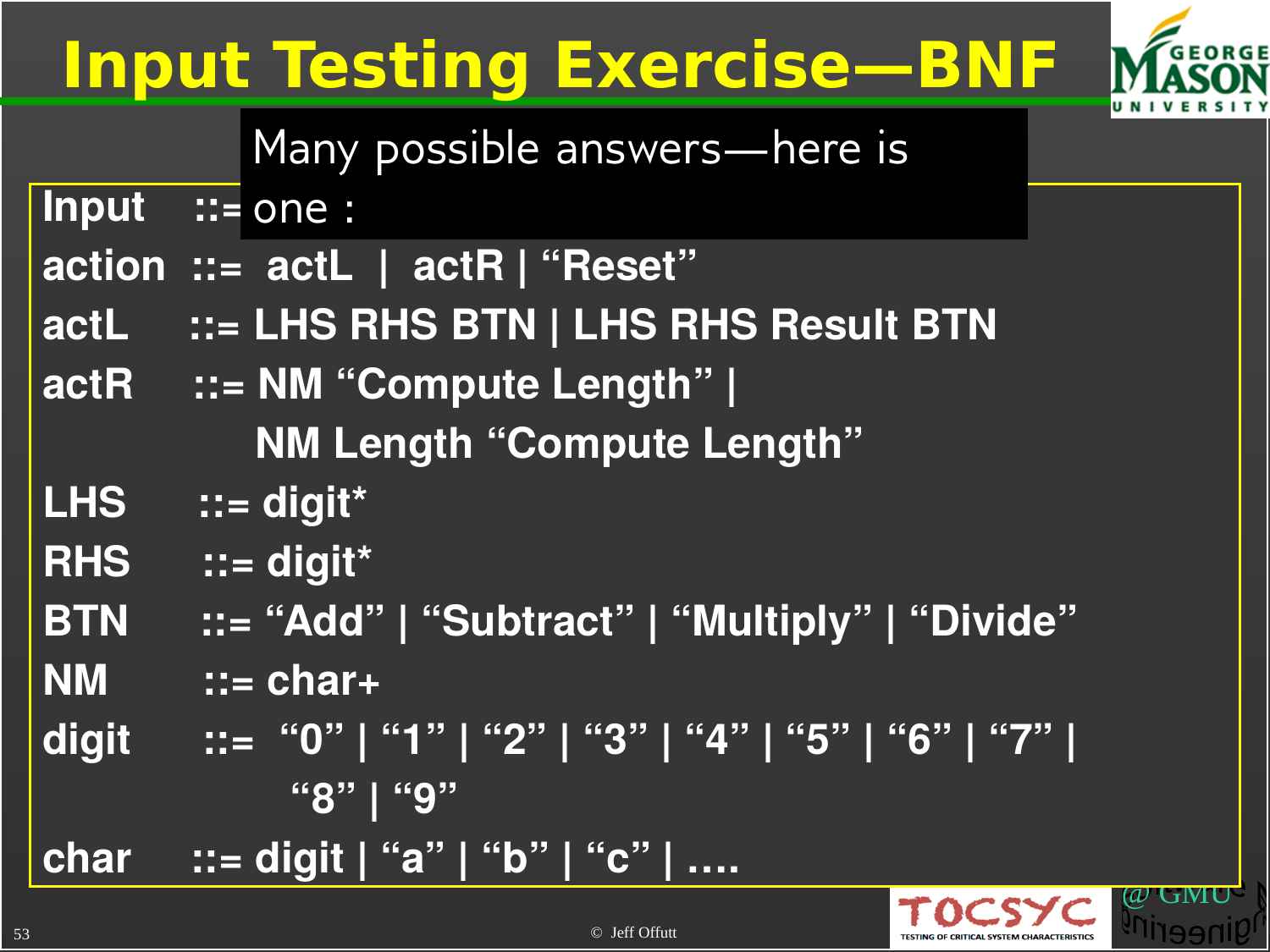

# Input Testing Exercise—BNF
Many possible answers—here is one :
Input    ::=  action
action  ::=  actL  |  actR | “Reset”
actL     ::= LHS RHS BTN | LHS RHS Result BTN
actR     ::= NM “Compute Length” |
                  NM Length “Compute Length”
LHS      ::= digit*
RHS      ::= digit*
BTN      ::= “Add” | “Subtract” | “Multiply” | “Divide”
NM        ::= char+
digit      ::=  “0” | “1” | “2” | “3” | “4” | “5” | “6” | “7” |
                     “8” | “9”
char     ::= digit | “a” | “b” | “c” | ….
©  Jeff Offutt
53